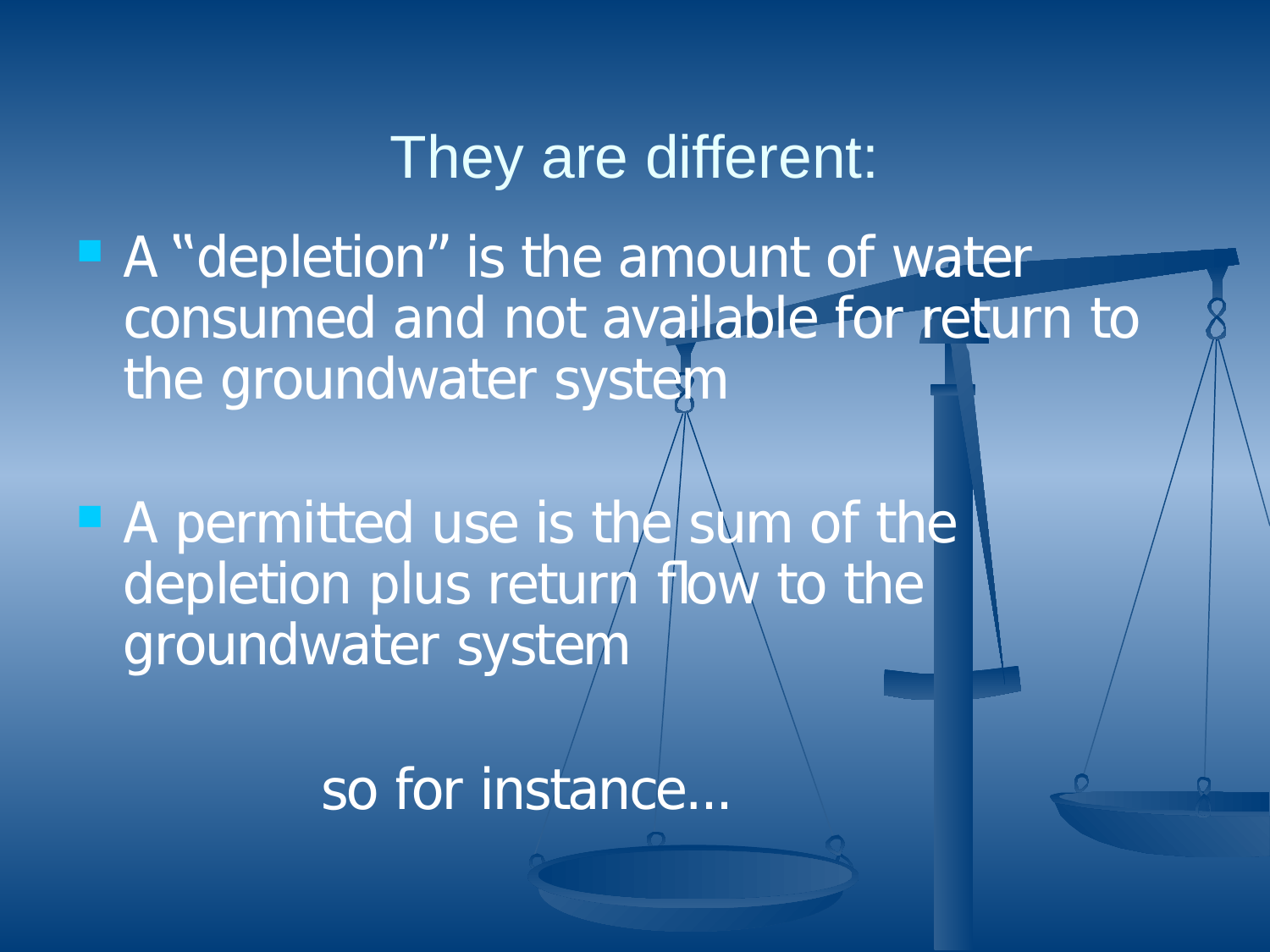

# They are different:
A “depletion” is the amount of water consumed and not available for return to the groundwater system

A permitted use is the sum of the depletion plus return flow to the groundwater system

              so for instance…